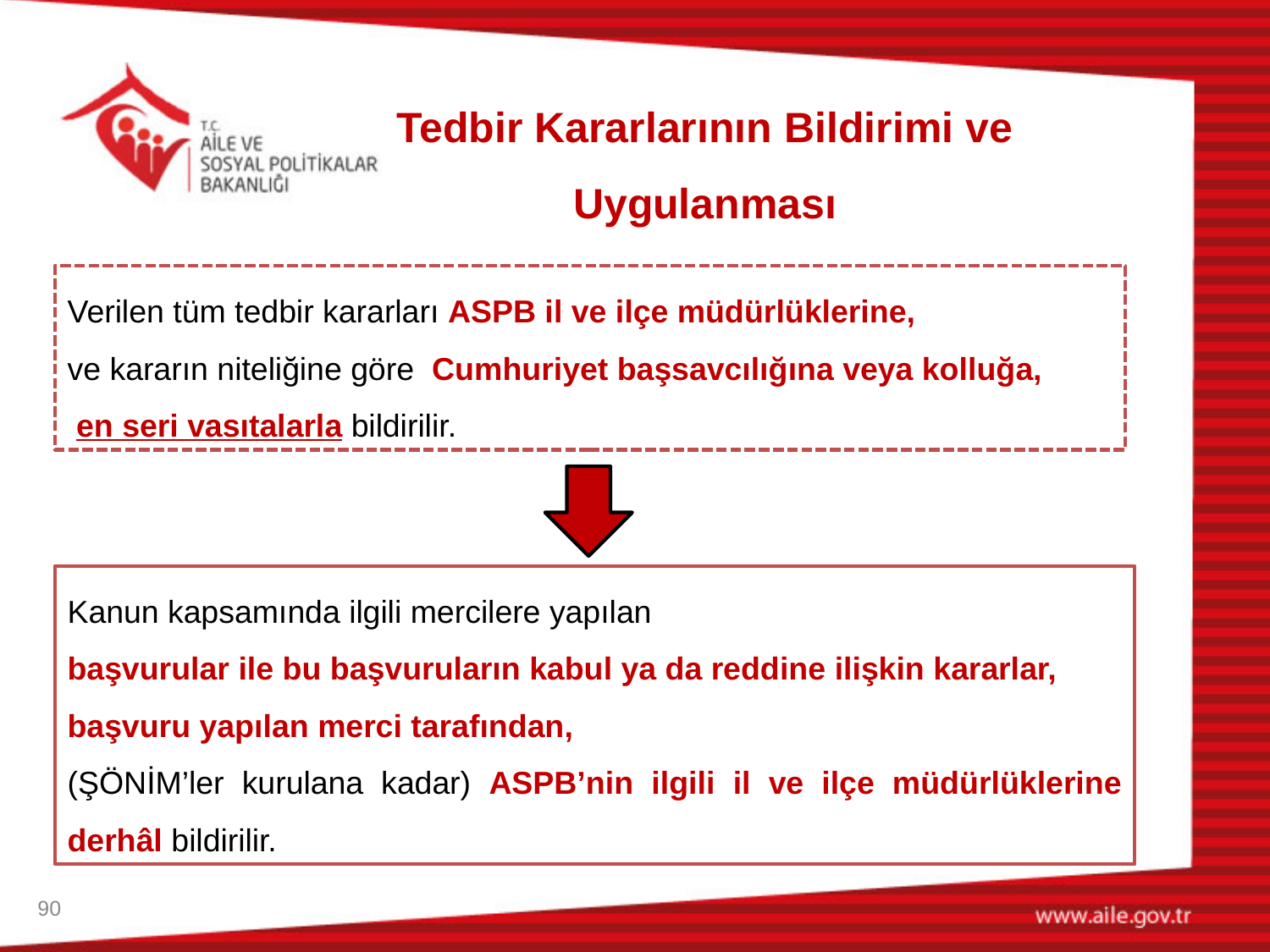

Tedbir Kararlarının Bildirimi ve Uygulanması
Verilen tüm tedbir kararları ASPB il ve ilçe müdürlüklerine,
ve kararın niteliğine göre  Cumhuriyet başsavcılığına veya kolluğa,
 en seri vasıtalarla bildirilir.

Kanun kapsamında ilgili mercilere yapılan
başvurular ile bu başvuruların kabul ya da reddine ilişkin kararlar,
başvuru yapılan merci tarafından,
(ŞÖNİM’ler kurulana kadar) ASPB’nin ilgili il ve ilçe müdürlüklerine derhâl bildirilir.
90